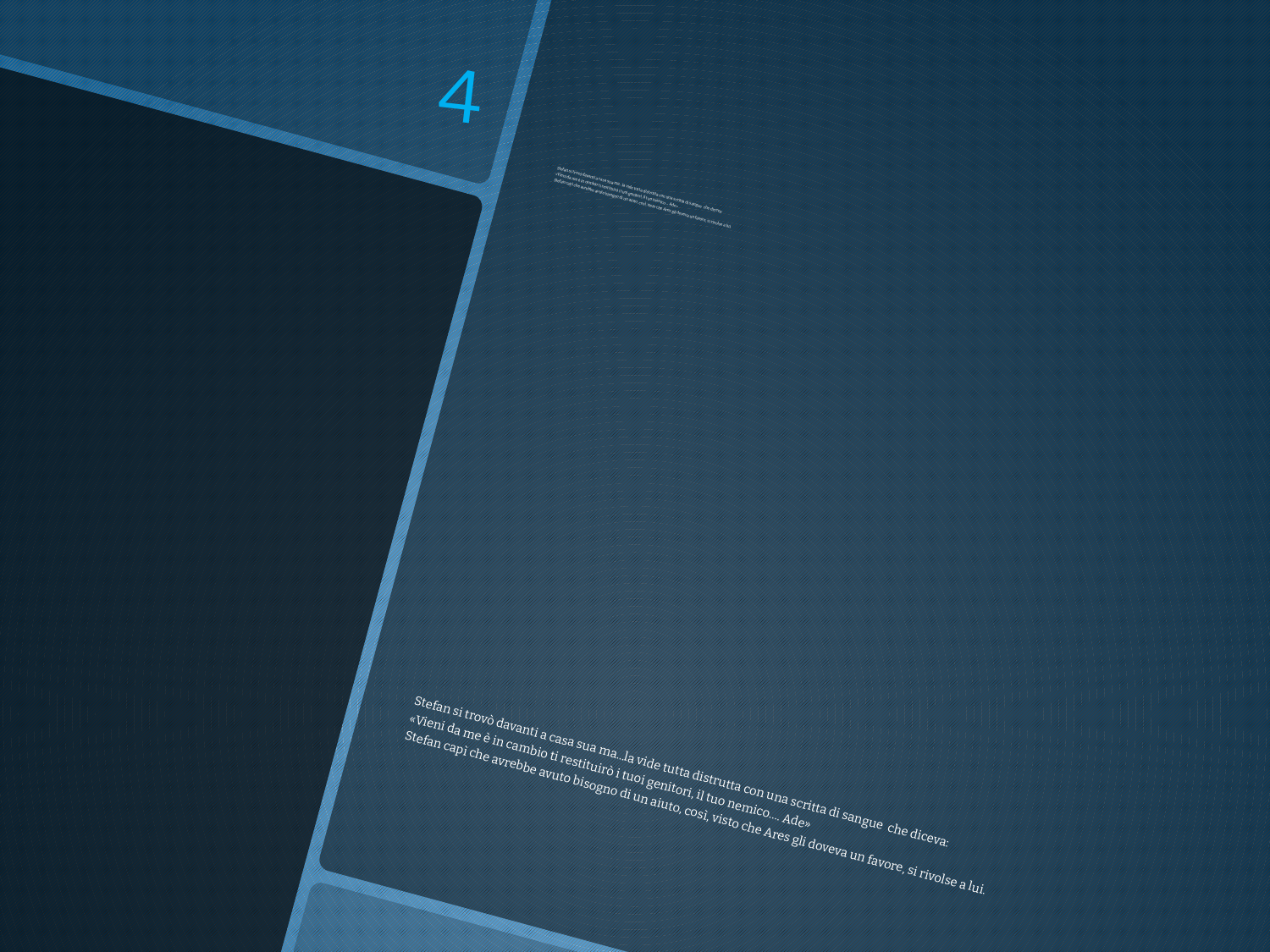

# 4
Stefan si trovò davanti a casa sua ma...la vide tutta distrutta con una scritta di sangue  che diceva:
«Vieni da me è in cambio ti restituirò i tuoi genitori, il tuo nemico…. Ade»
Stefan capì che avrebbe avuto bisogno di un aiuto, così, visto che Ares gli doveva un favore, si rivolse a lui.

Stefan si trovò davanti a casa sua ma...la vide tutta distrutta con una scritta di sangue  che diceva:
«Vieni da me è in cambio ti restituirò i tuoi genitori, il tuo nemico…. Ade»
Stefan capì che avrebbe avuto bisogno di un aiuto, così, visto che Ares gli doveva un favore, si rivolse a lui.